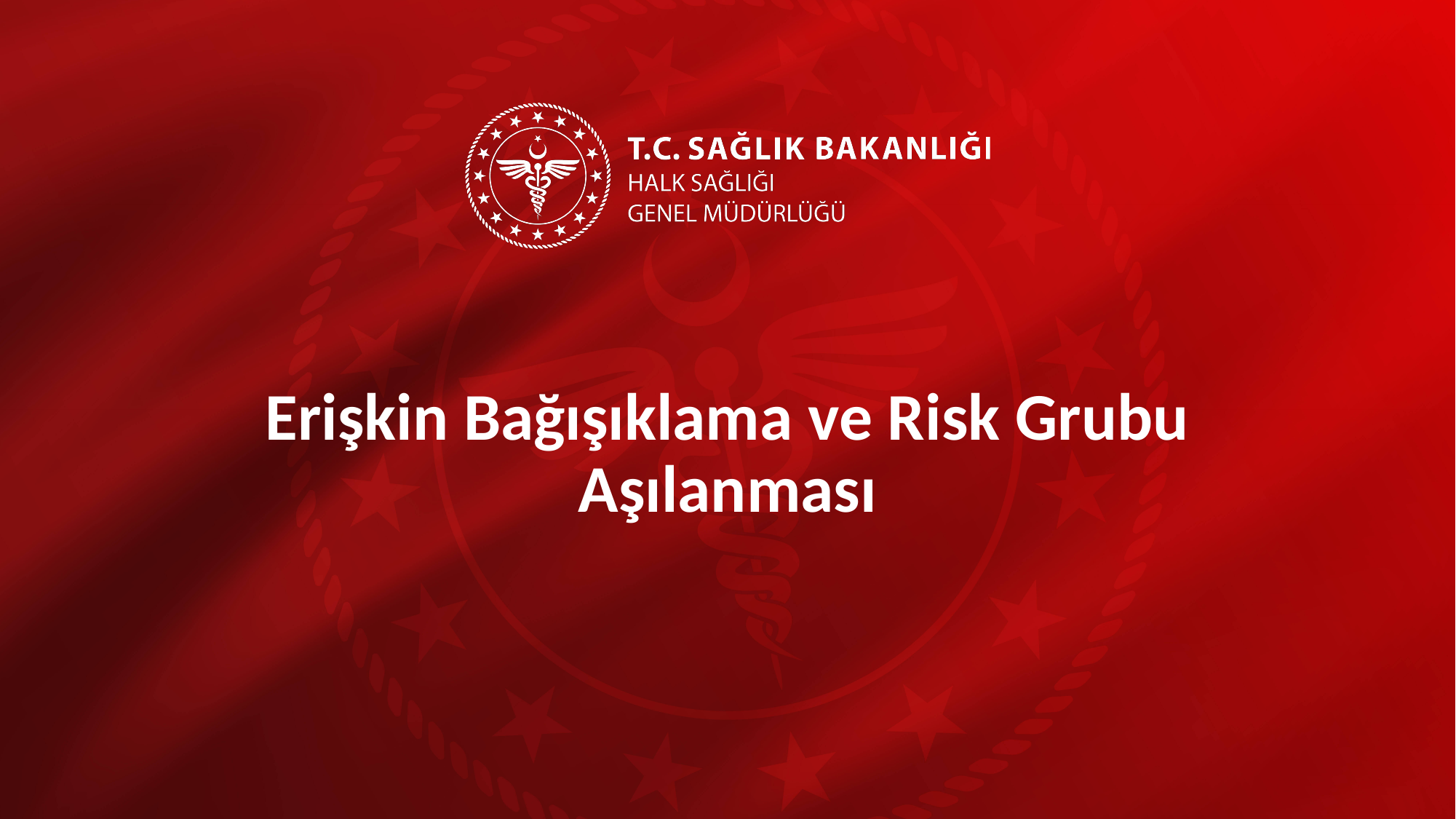

# Erişkin Bağışıklama ve Risk Grubu Aşılanması